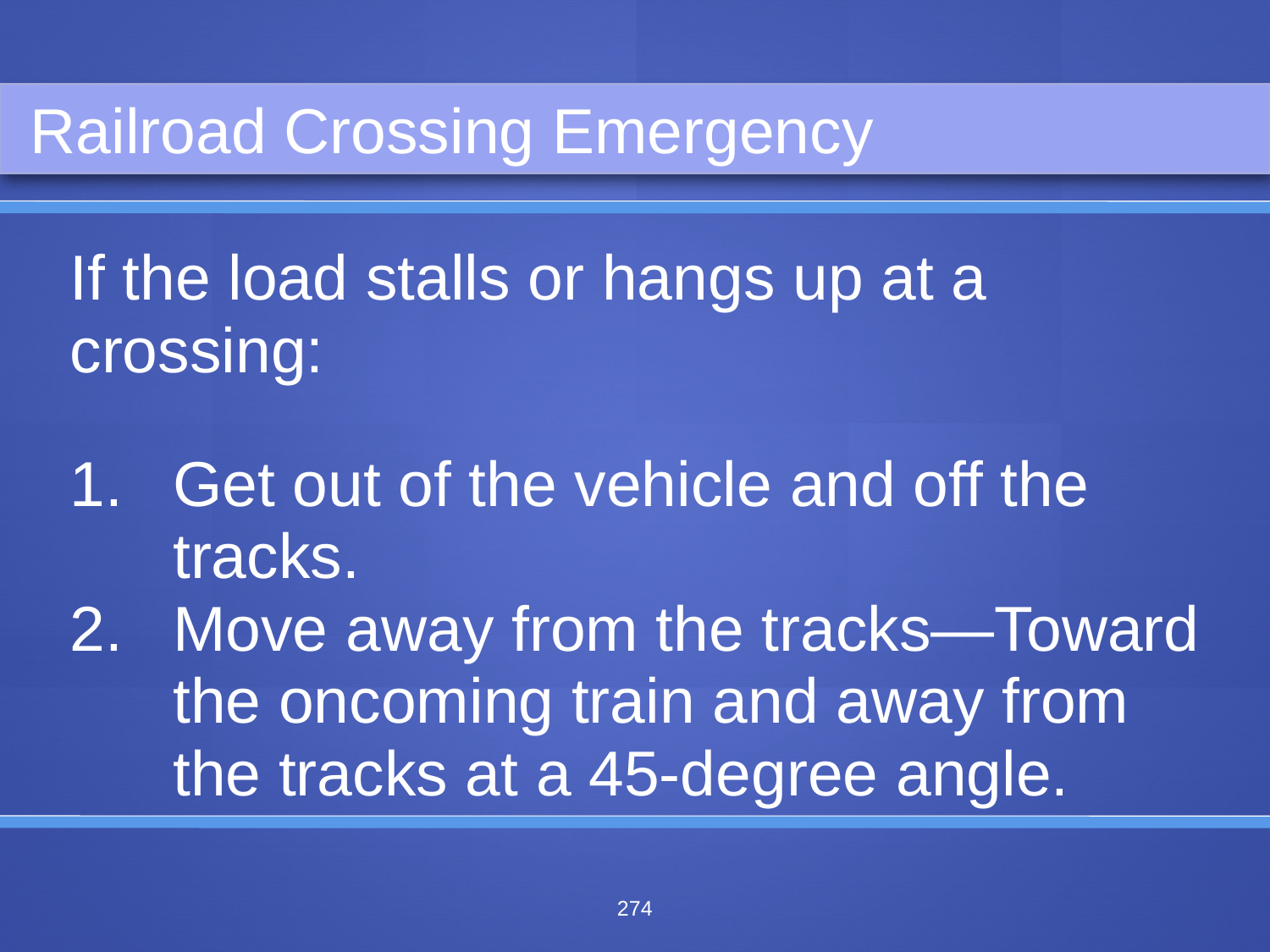

Railroad Crossing Emergency
If the load stalls or hangs up at a crossing:

Get out of the vehicle and off the tracks.
Move away from the tracks—Toward the oncoming train and away from the tracks at a 45-degree angle.

274